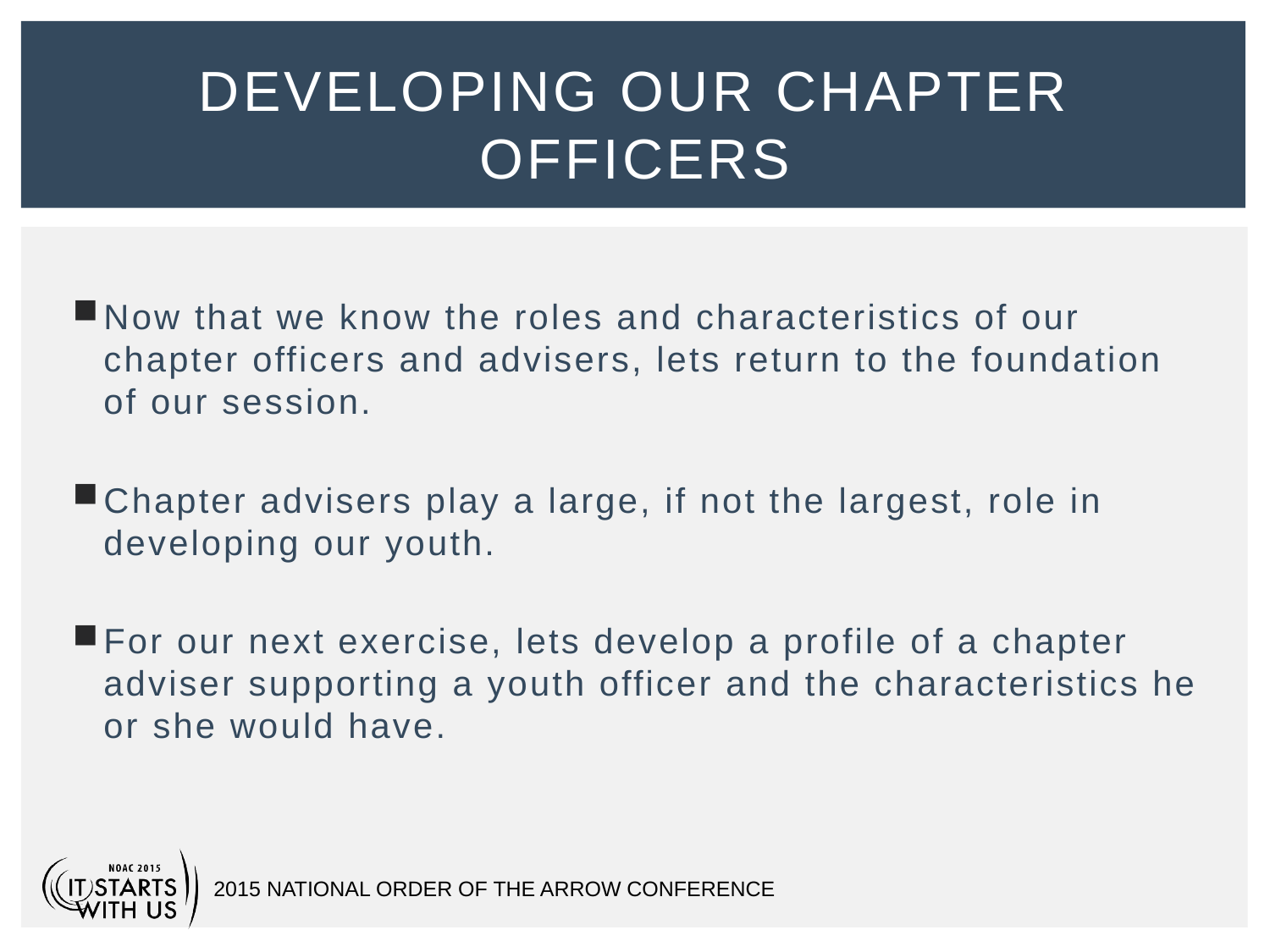

# Developing our Chapter officers

Now that we know the roles and characteristics of our chapter officers and advisers, lets return to the foundation of our session.

Chapter advisers play a large, if not the largest, role in developing our youth.

For our next exercise, lets develop a profile of a chapter adviser supporting a youth officer and the characteristics he or she would have.